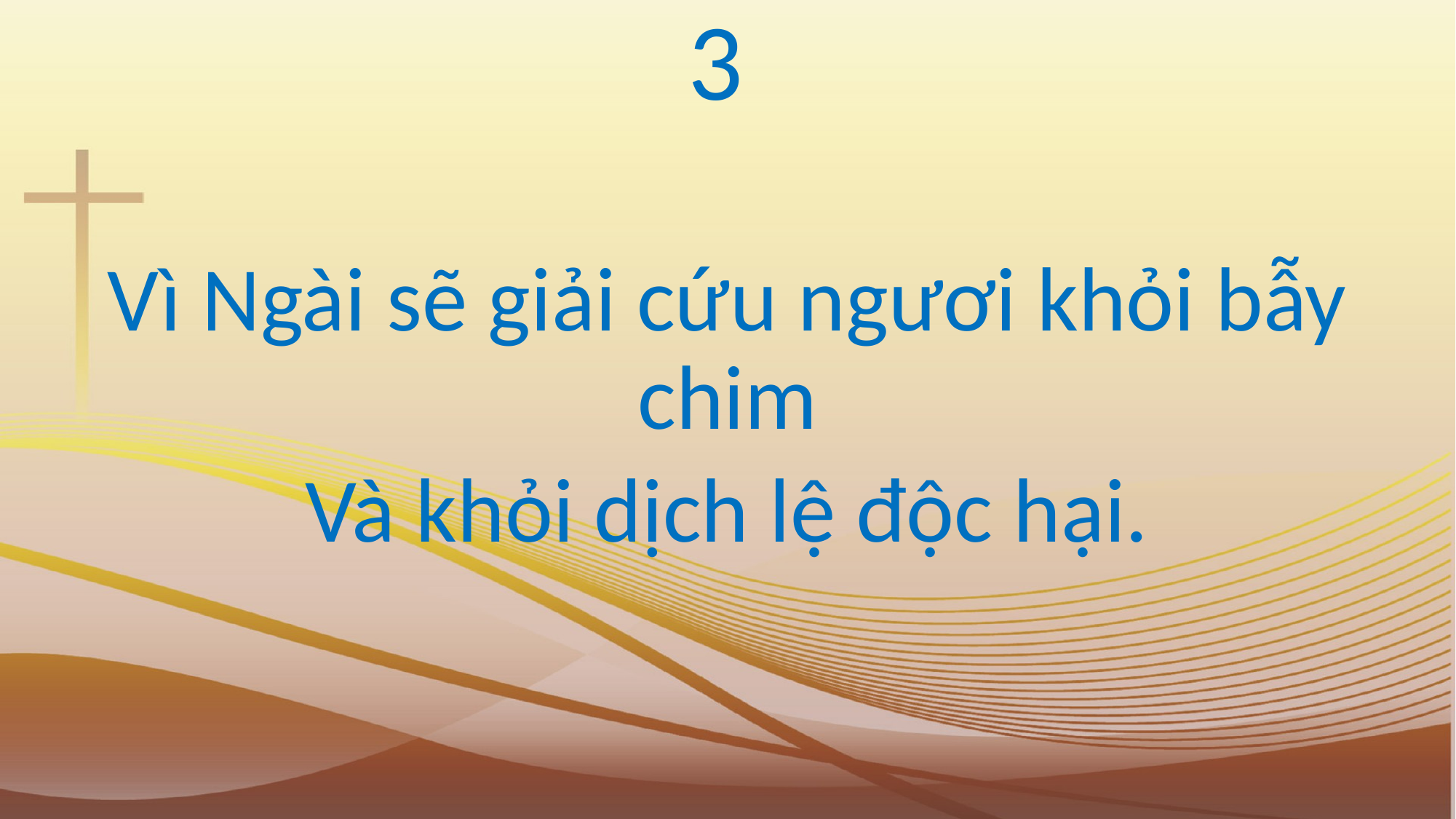

3

Vì Ngài sẽ giải cứu ngươi khỏi bẫy chim
Và khỏi dịch lệ độc hại.